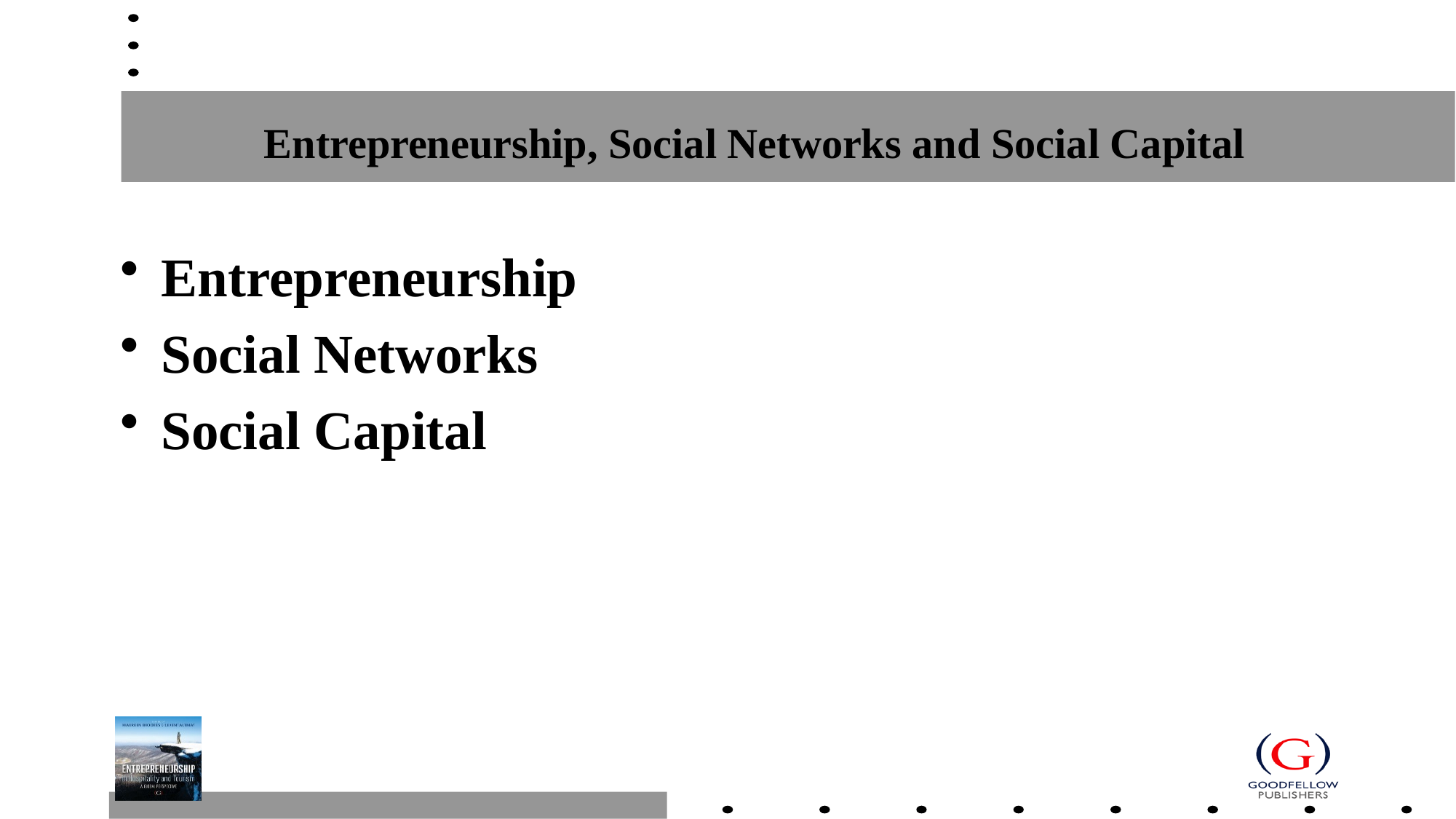

# Entrepreneurship, Social Networks and Social Capital
Entrepreneurship
Social Networks
Social Capital